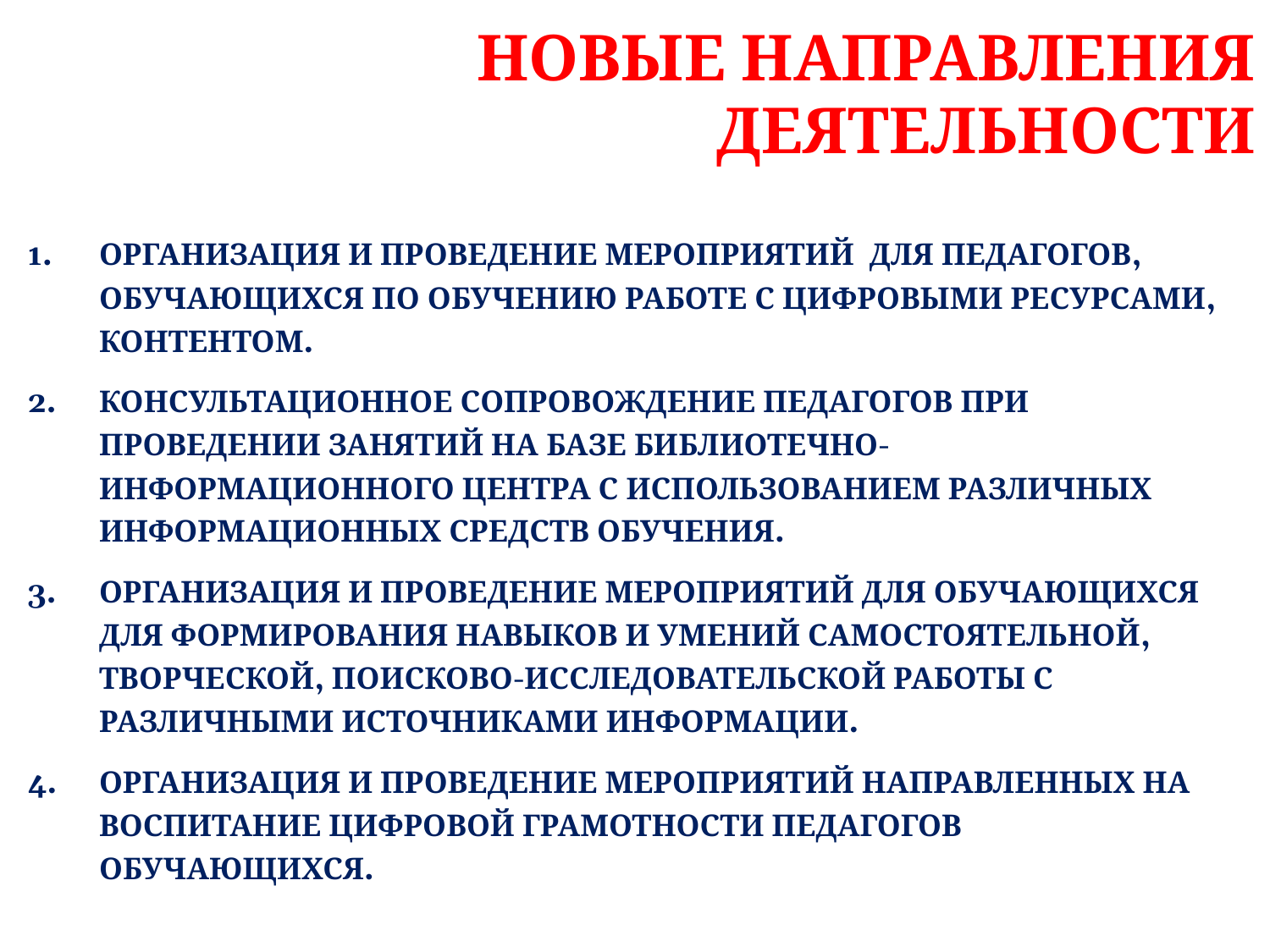

# НОВЫЕ НАПРАВЛЕНИЯ ДЕЯТЕЛЬНОСТИ
ОРГАНИЗАЦИЯ И ПРОВЕДЕНИЕ МЕРОПРИЯТИЙ  ДЛЯ ПЕДАГОГОВ, ОБУЧАЮЩИХСЯ ПО ОБУЧЕНИЮ РАБОТЕ С ЦИФРОВЫМИ РЕСУРСАМИ, КОНТЕНТОМ.
КОНСУЛЬТАЦИОННОЕ СОПРОВОЖДЕНИЕ ПЕДАГОГОВ ПРИ ПРОВЕДЕНИИ ЗАНЯТИЙ НА БАЗЕ БИБЛИОТЕЧНО-ИНФОРМАЦИОННОГО ЦЕНТРА С ИСПОЛЬЗОВАНИЕМ РАЗЛИЧНЫХ ИНФОРМАЦИОННЫХ СРЕДСТВ ОБУЧЕНИЯ.
ОРГАНИЗАЦИЯ И ПРОВЕДЕНИЕ МЕРОПРИЯТИЙ ДЛЯ ОБУЧАЮЩИХСЯ ДЛЯ ФОРМИРОВАНИЯ НАВЫКОВ И УМЕНИЙ САМОСТОЯТЕЛЬНОЙ, ТВОРЧЕСКОЙ, ПОИСКОВО-ИССЛЕДОВАТЕЛЬСКОЙ РАБОТЫ С РАЗЛИЧНЫМИ ИСТОЧНИКАМИ ИНФОРМАЦИИ.
ОРГАНИЗАЦИЯ И ПРОВЕДЕНИЕ МЕРОПРИЯТИЙ НАПРАВЛЕННЫХ НА ВОСПИТАНИЕ ЦИФРОВОЙ ГРАМОТНОСТИ ПЕДАГОГОВ ОБУЧАЮЩИХСЯ.